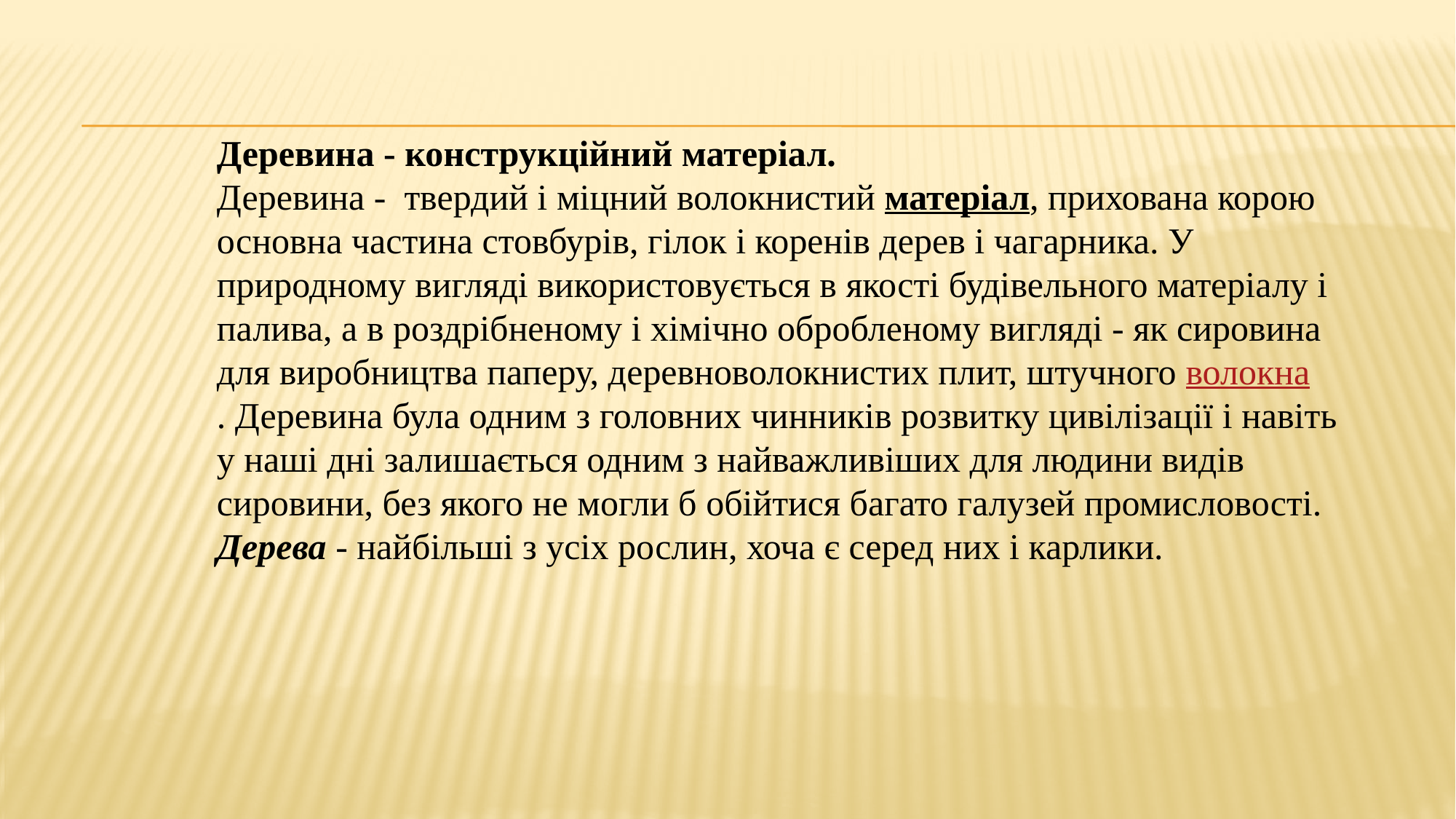

Деревина - конструкційний матеріал.
Деревина -  твердий і міцний волокнистий матеріал, прихована корою основна частина стовбурів, гілок і коренів дерев і чагарника. У природному вигляді використовується в якості будівельного матеріалу і палива, а в роздрібненому і хімічно обробленому вигляді - як сировина для виробництва паперу, деревноволокнистих плит, штучного волокна. Деревина була одним з головних чинників розвитку цивілізації і навіть у наші дні залишається одним з найважливіших для людини видів сировини, без якого не могли б обійтися багато галузей промисловості.
Дерева - найбільші з усіх рослин, хоча є серед них і карлики.